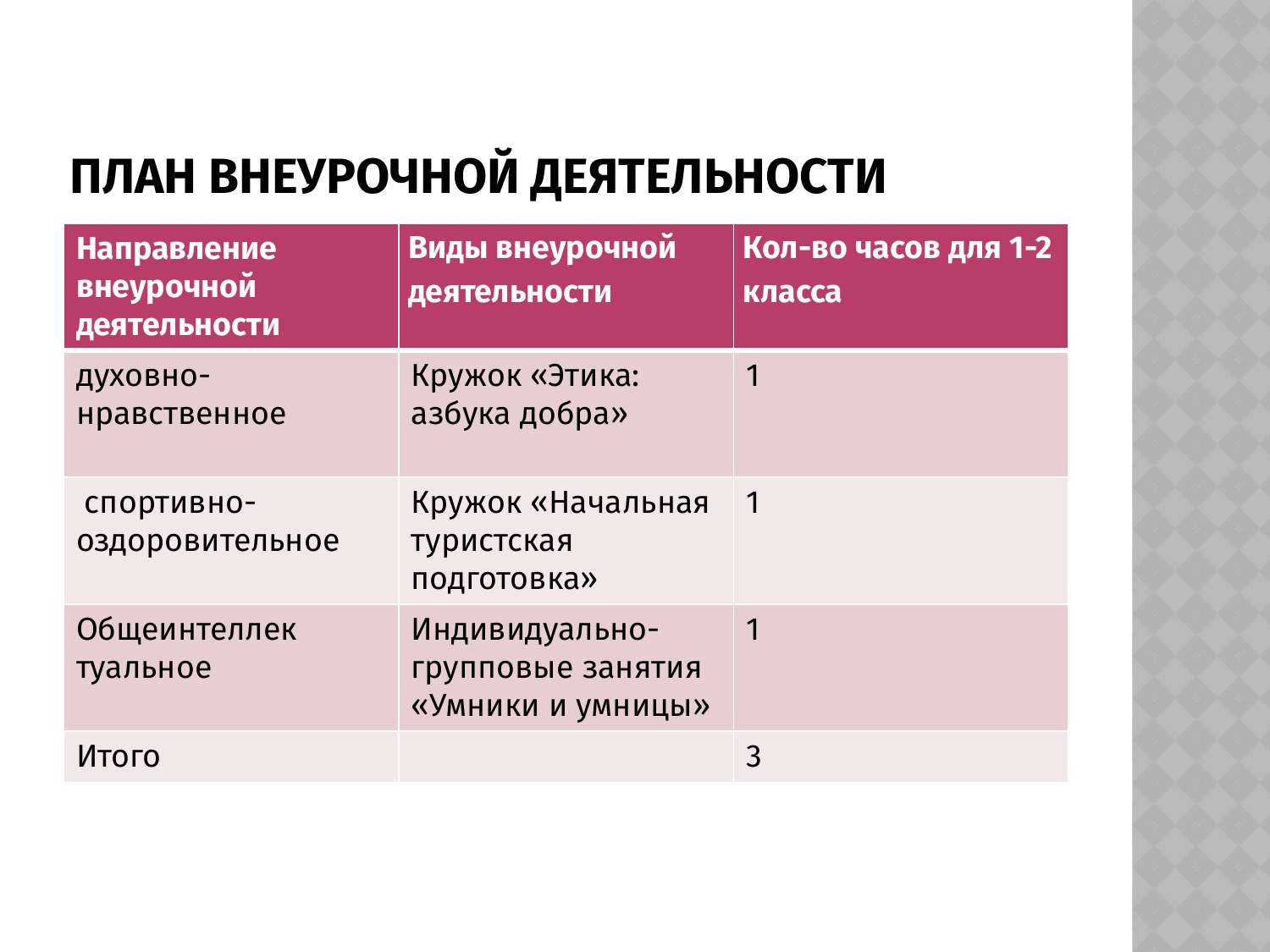

# План внеурочной деятельности
| Направление внеурочной деятельности | Виды внеурочной деятельности | Кол-во часов для 1-2 класса |
| --- | --- | --- |
| духовно-нравственное | Кружок «Этика: азбука добра» | 1 |
| спортивно-оздоровительное | Кружок «Начальная туристская подготовка» | 1 |
| Общеинтеллек туальное | Индивидуально-групповые занятия «Умники и умницы» | 1 |
| Итого |  | 3 |